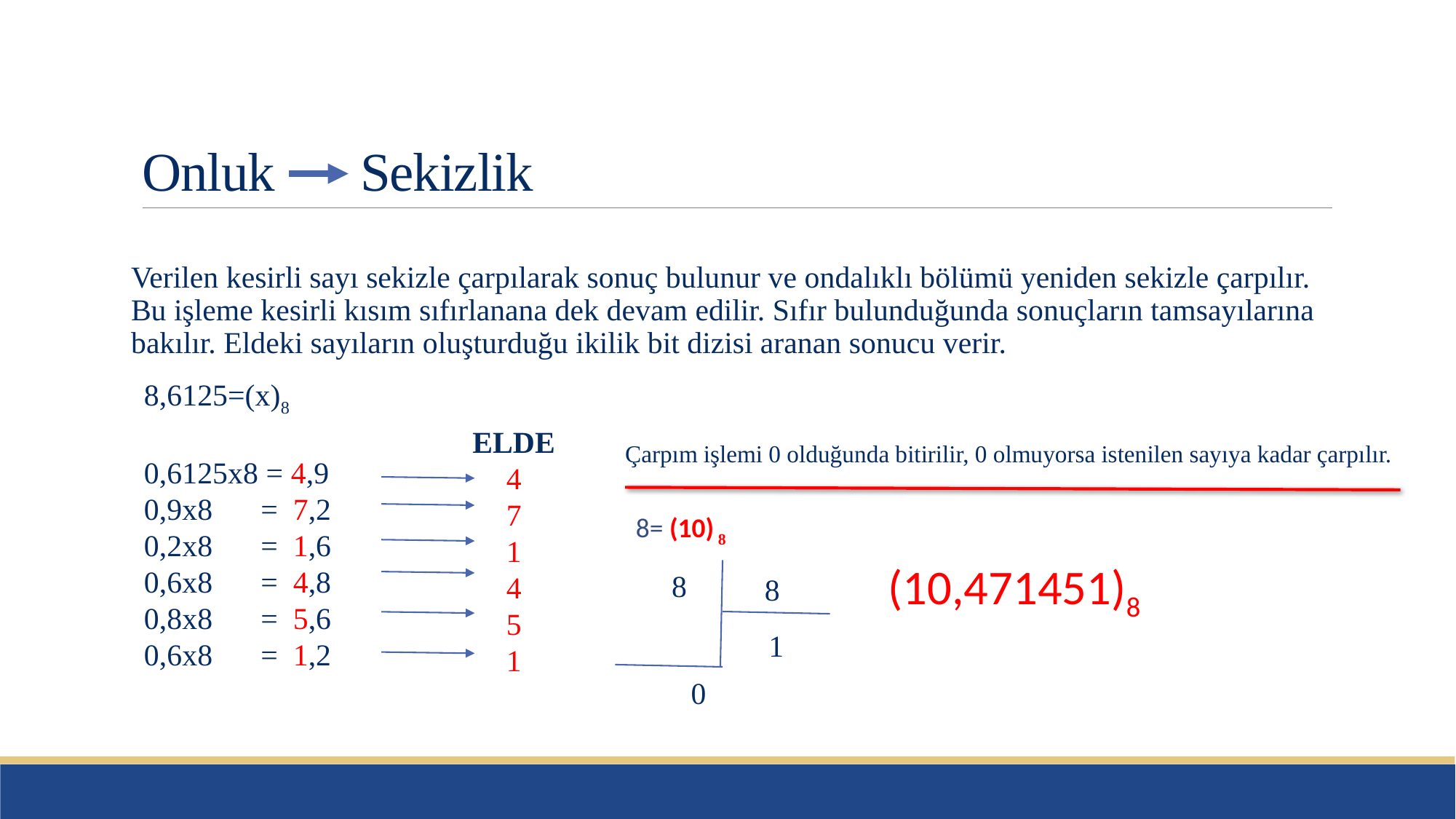

# Onluk 	Sekizlik
Verilen kesirli sayı sekizle çarpılarak sonuç bulunur ve ondalıklı bölümü yeniden sekizle çarpılır. Bu işleme kesirli kısım sıfırlanana dek devam edilir. Sıfır bulunduğunda sonuçların tamsayılarına bakılır. Eldeki sayıların oluşturduğu ikilik bit dizisi aranan sonucu verir.

8,6125=(x)8

0,6125x8 = 4,9
0,9x8 	 =  7,2
0,2x8 	 =  1,6
0,6x8 	 =  4,8
0,8x8 	 =  5,6
0,6x8 	 =  1,2
ELDE
4
7
1
4
5
1
Çarpım işlemi 0 olduğunda bitirilir, 0 olmuyorsa istenilen sayıya kadar çarpılır.
8= (10) 8

(10,471451)8
8
8
1
0